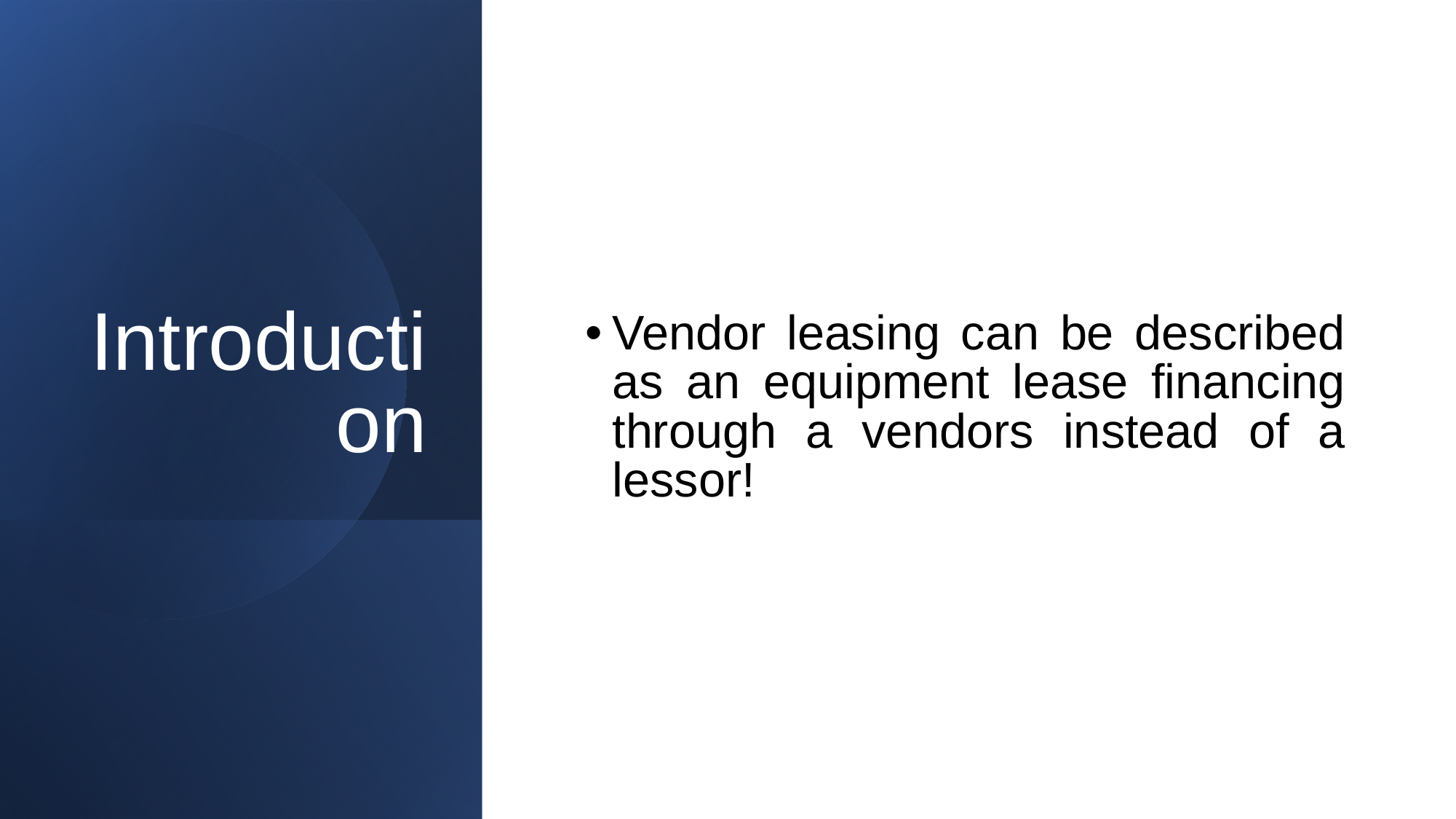

# Introduction
Vendor leasing can be described as an equipment lease financing through a vendors instead of a lessor!